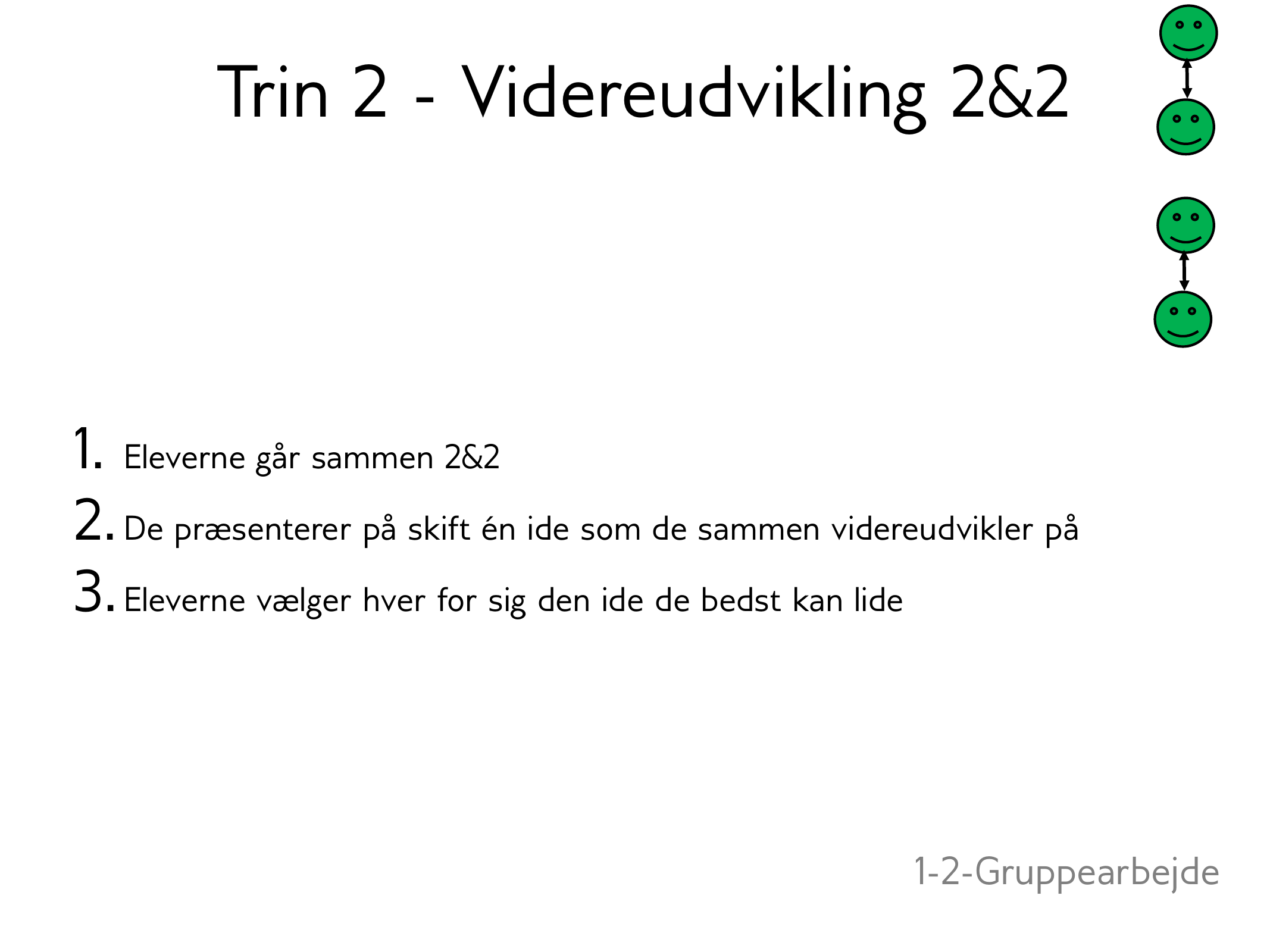

# Trin 2 - Videreudvikling 2&2
Eleverne går sammen 2&2
De præsenterer på skift én ide som de sammen videreudvikler på
Eleverne vælger hver for sig den ide de bedst kan lide

1-2-Gruppearbejde